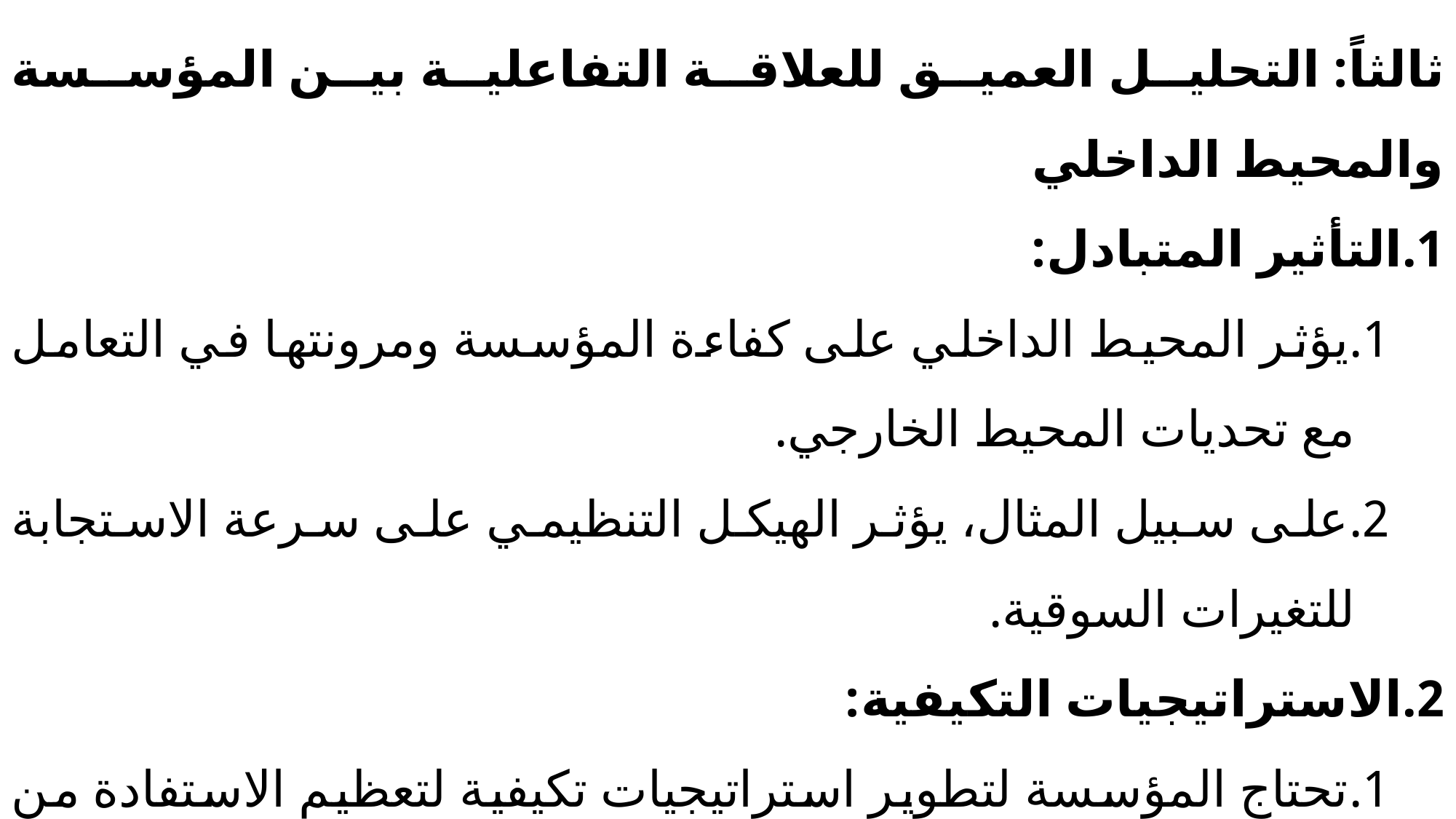

ثالثاً: التحليل العميق للعلاقة التفاعلية بين المؤسسة والمحيط الداخلي
التأثير المتبادل:
يؤثر المحيط الداخلي على كفاءة المؤسسة ومرونتها في التعامل مع تحديات المحيط الخارجي.
على سبيل المثال، يؤثر الهيكل التنظيمي على سرعة الاستجابة للتغيرات السوقية.
الاستراتيجيات التكيفية:
تحتاج المؤسسة لتطوير استراتيجيات تكيفية لتعظيم الاستفادة من مواردها الداخلية.
من أمثلة الاستراتيجيات: التحول الرقمي، إعادة الهيكلة التنظيمية، وتعزيز ثقافة الابتكار.